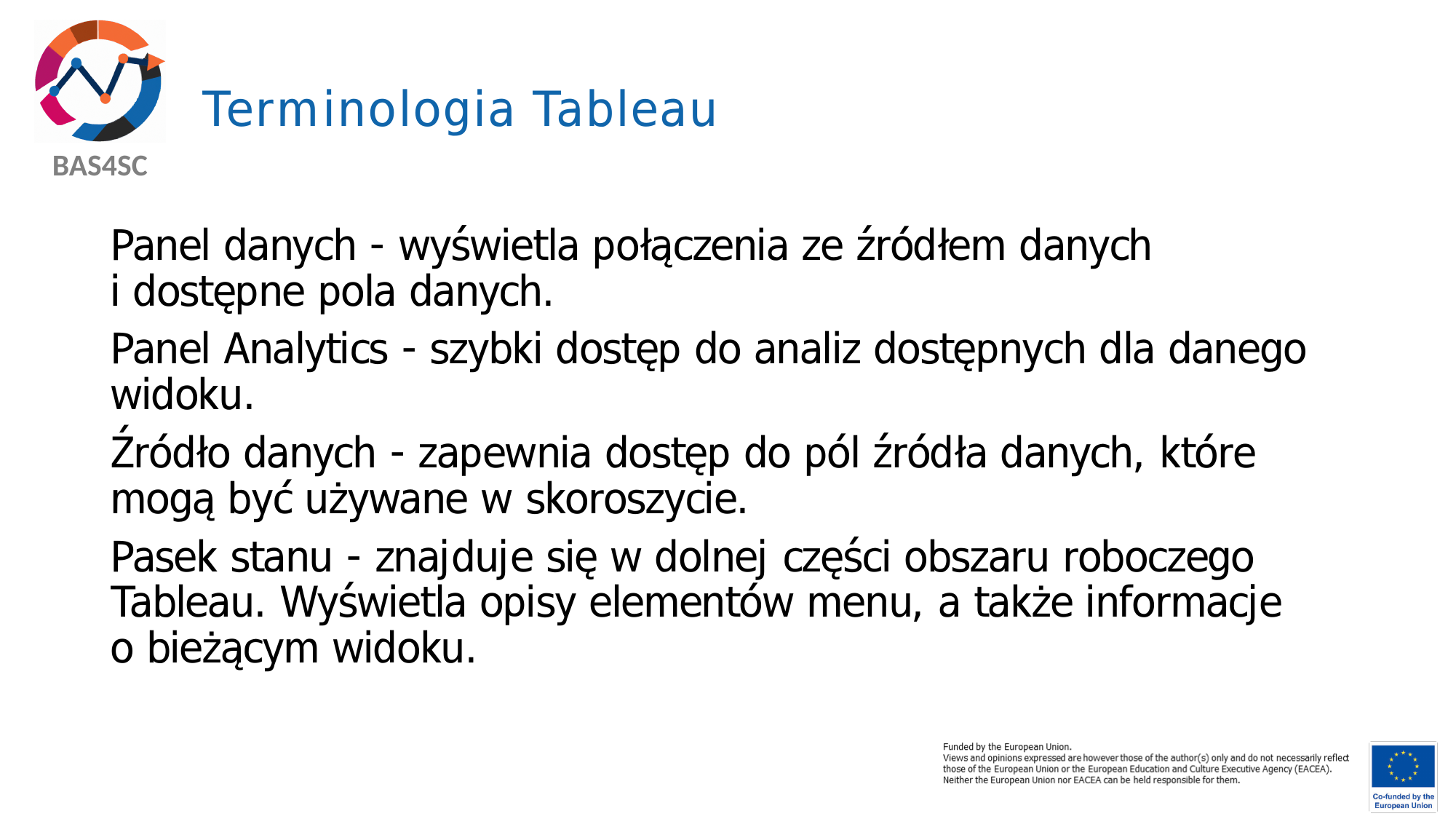

# Terminologia Tableau
Panel danych - wyświetla połączenia ze źródłem danych
i dostępne pola danych.
Panel Analytics - szybki dostęp do analiz dostępnych dla danego widoku.
Źródło danych - zapewnia dostęp do pól źródła danych, które mogą być używane w skoroszycie.
Pasek stanu - znajduje się w dolnej części obszaru roboczego Tableau. Wyświetla opisy elementów menu, a także informacje
o bieżącym widoku.